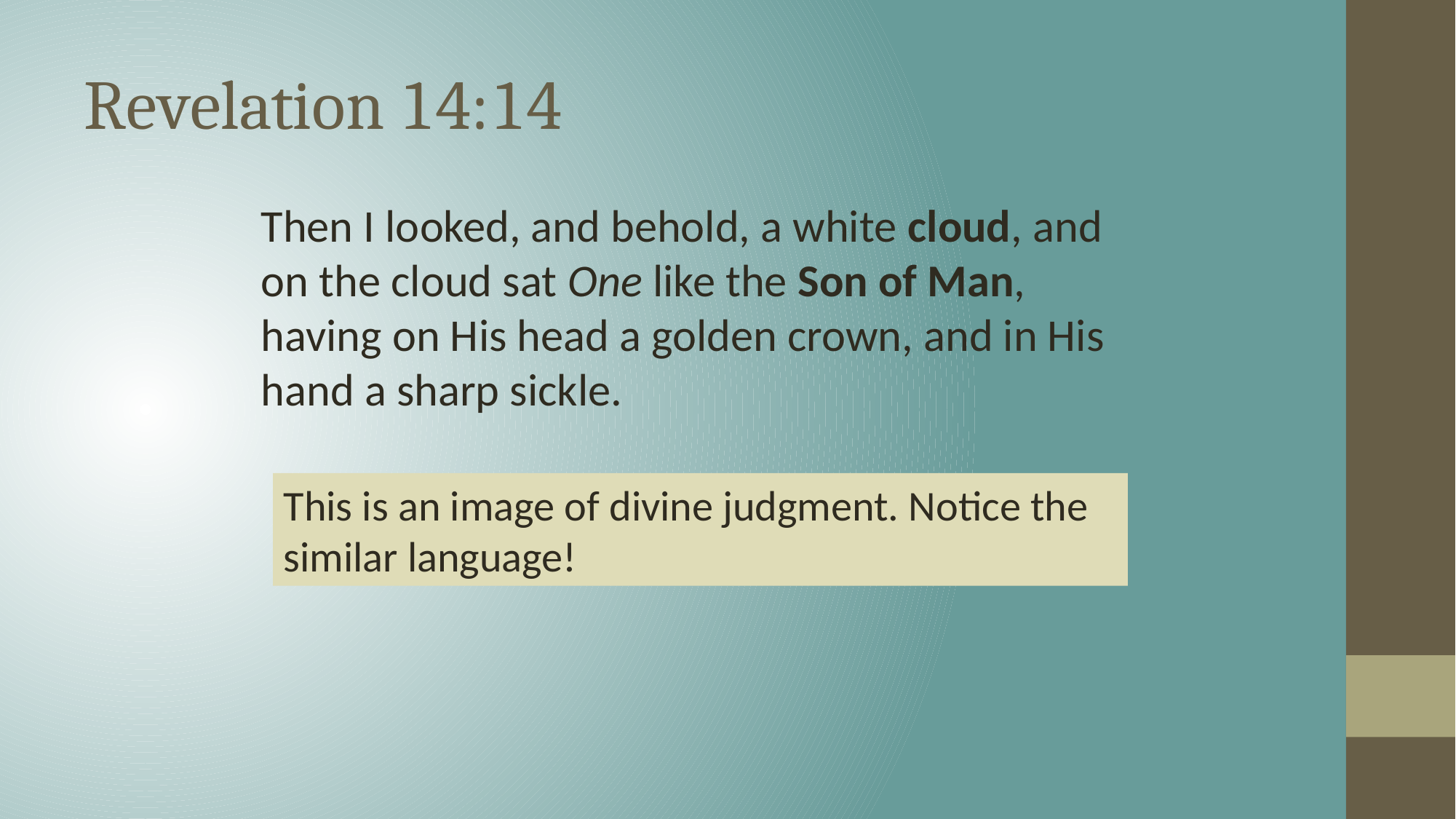

# Revelation 14:14
Then I looked, and behold, a white cloud, and on the cloud sat One like the Son of Man, having on His head a golden crown, and in His hand a sharp sickle.
This is an image of divine judgment. Notice the similar language!